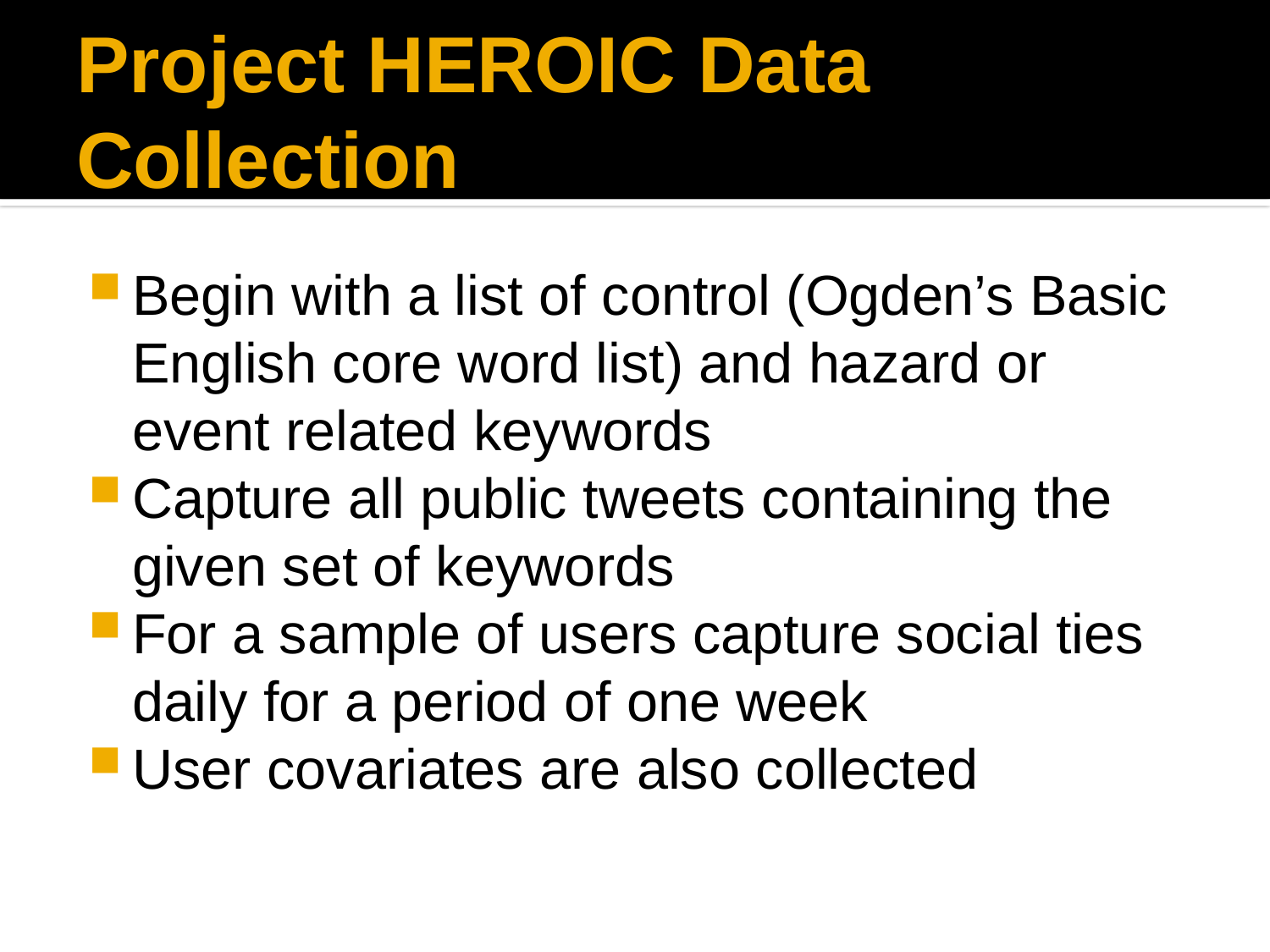

# Project HEROIC Data Collection
Begin with a list of control (Ogden’s Basic English core word list) and hazard or event related keywords
Capture all public tweets containing the given set of keywords
For a sample of users capture social ties daily for a period of one week
User covariates are also collected